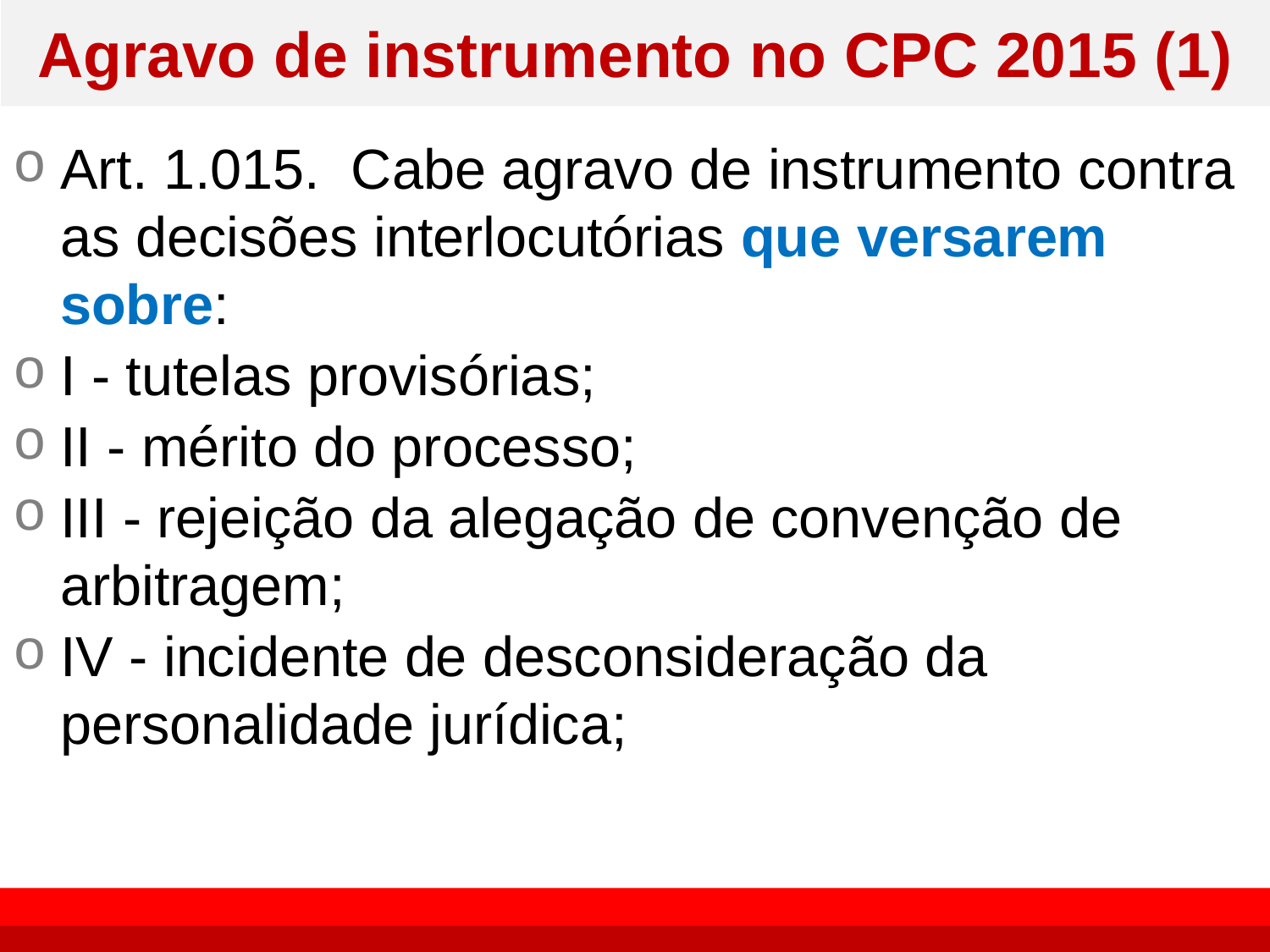

# Agravo de instrumento no CPC 2015 (1)
Art. 1.015.  Cabe agravo de instrumento contra as decisões interlocutórias que versarem sobre:
I - tutelas provisórias;
II - mérito do processo;
III - rejeição da alegação de convenção de arbitragem;
IV - incidente de desconsideração da personalidade jurídica;